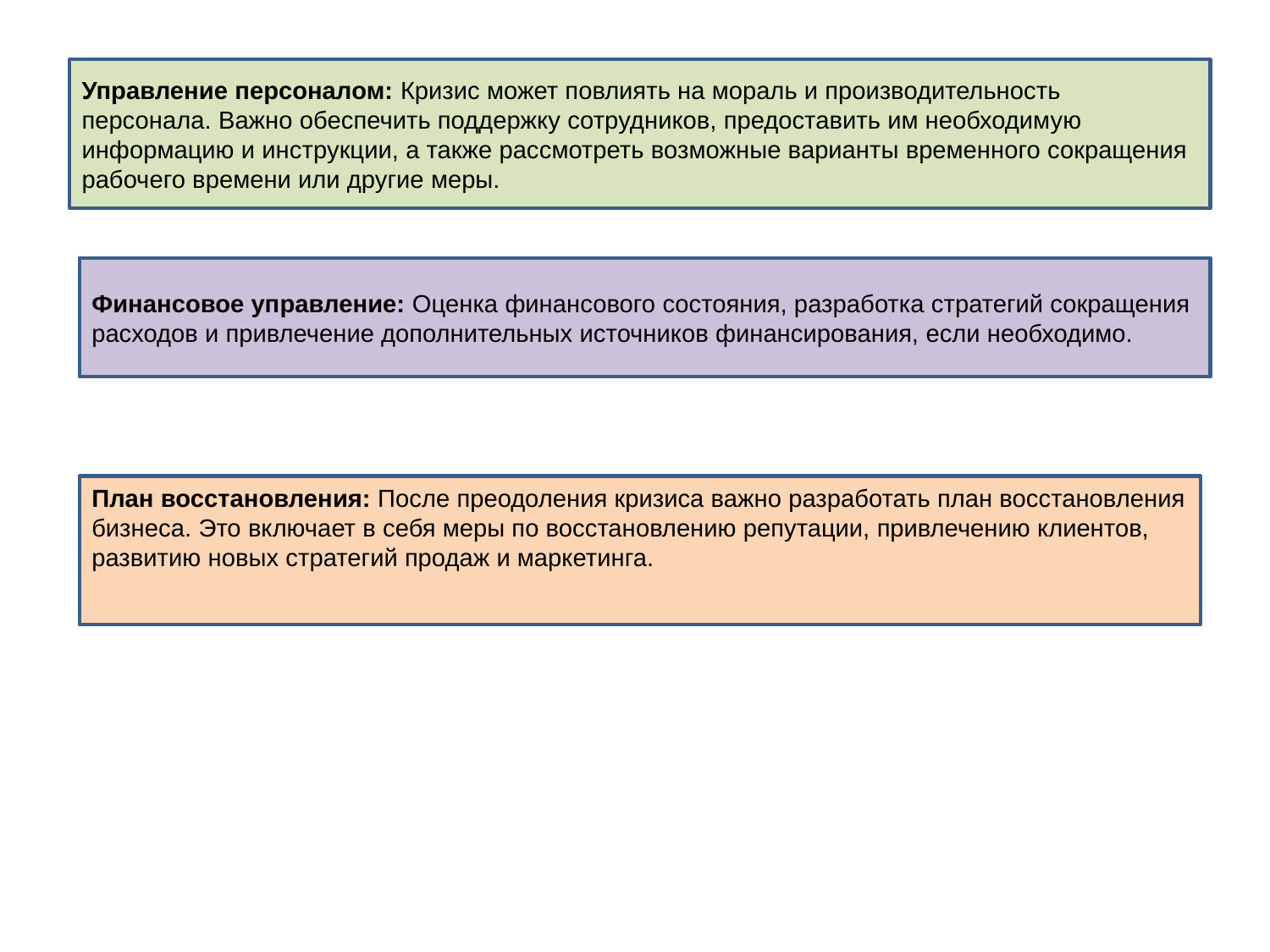

Управление персоналом: Кризис может повлиять на мораль и производительность персонала. Важно обеспечить поддержку сотрудников, предоставить им необходимую информацию и инструкции, а также рассмотреть возможные варианты временного сокращения рабочего времени или другие меры.
Финансовое управление: Оценка финансового состояния, разработка стратегий сокращения расходов и привлечение дополнительных источников финансирования, если необходимо.

План восстановления: После преодоления кризиса важно разработать план восстановления бизнеса. Это включает в себя меры по восстановлению репутации, привлечению клиентов, развитию новых стратегий продаж и маркетинга.